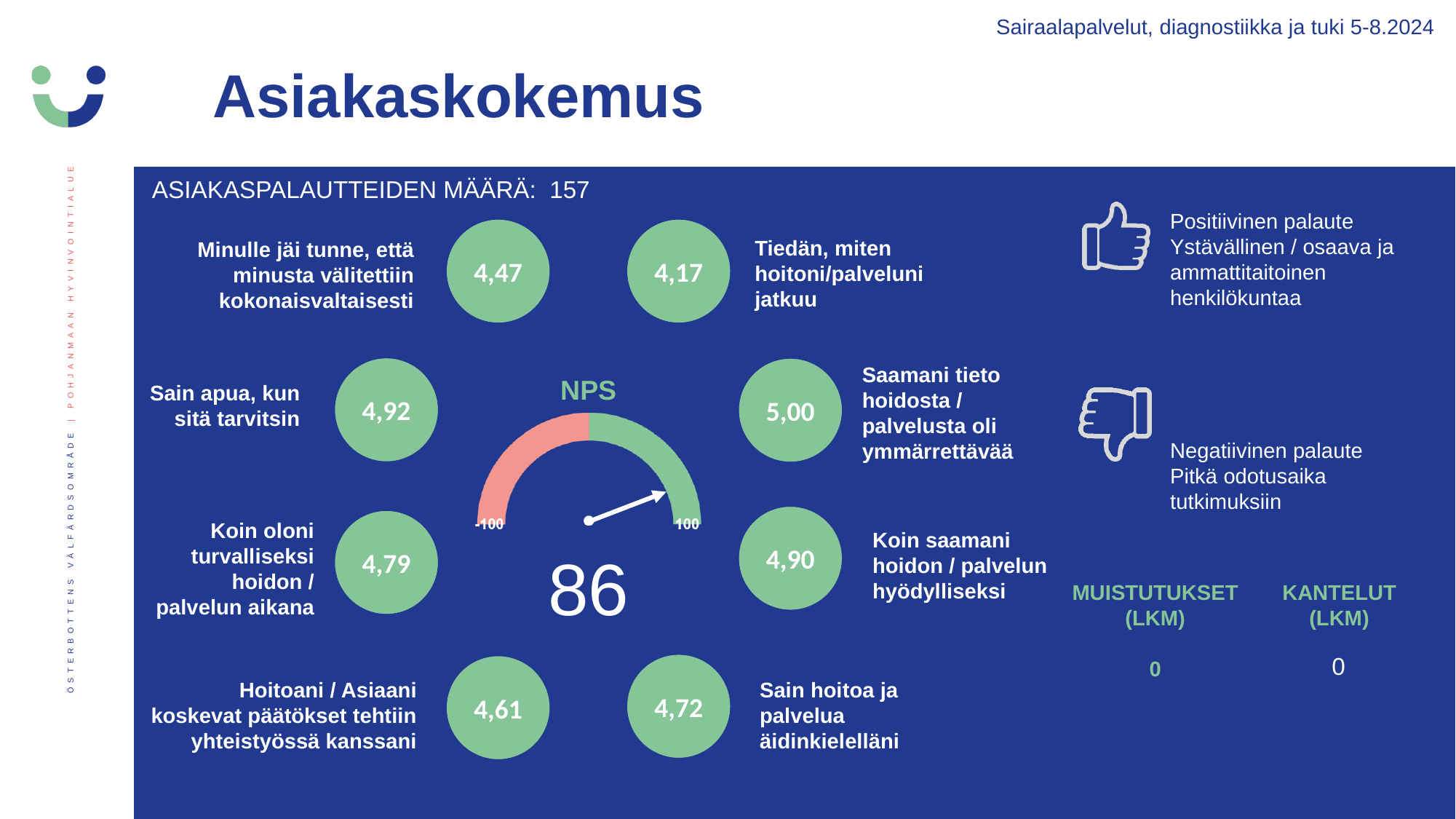

Sairaalapalvelut, diagnostiikka ja tuki 5-8.2024
Asiakaskokemus
ASIAKASPALAUTTEIDEN MÄÄRÄ:  157
Positiivinen palaute
Ystävällinen / osaava ja ammattitaitoinen henkilökuntaa

Negatiivinen palaute
Pitkä odotusaika tutkimuksiin
4,47
4,17
Tiedän, miten hoitoni/palveluni jatkuu
Minulle jäi tunne, että minusta välitettiin kokonaisvaltaisesti
Saamani tieto hoidosta / palvelusta oli ymmärrettävää
4,92
5,00
Sain apua, kun sitä tarvitsin
4,90
4,79
Koin oloni turvalliseksi hoidon / palvelun aikana
Koin saamani hoidon / palvelun hyödylliseksi
86
MUISTUTUKSET (LKM)

0
KANTELUT (LKM)
0
4,72
4,61
Hoitoani / Asiaani koskevat päätökset tehtiin yhteistyössä kanssani
Sain hoitoa ja palvelua äidinkielelläni